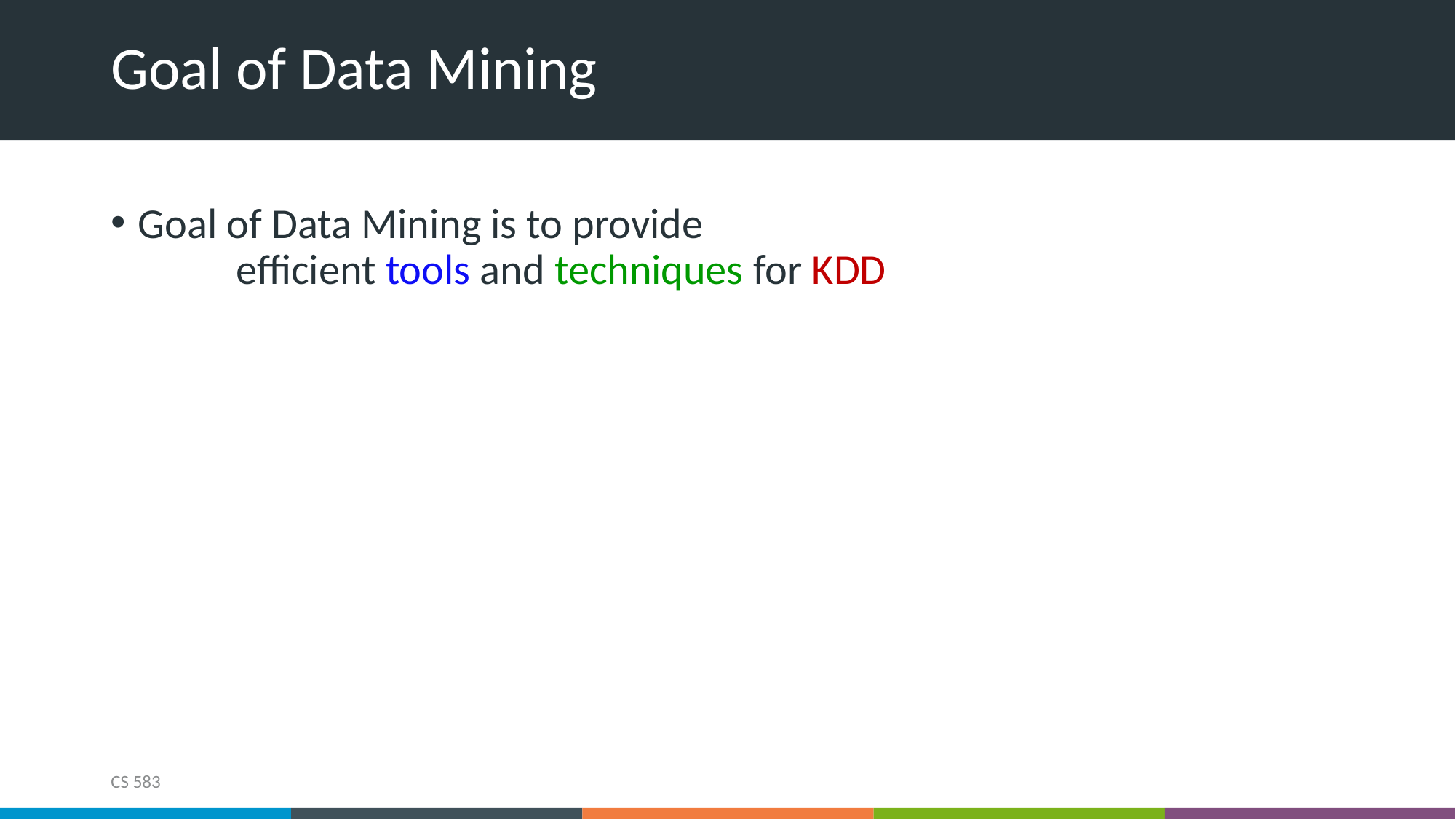

# Goal of Data Mining
Goal of Data Mining is to provide
             efficient tools and techniques for KDD
17
CS 583